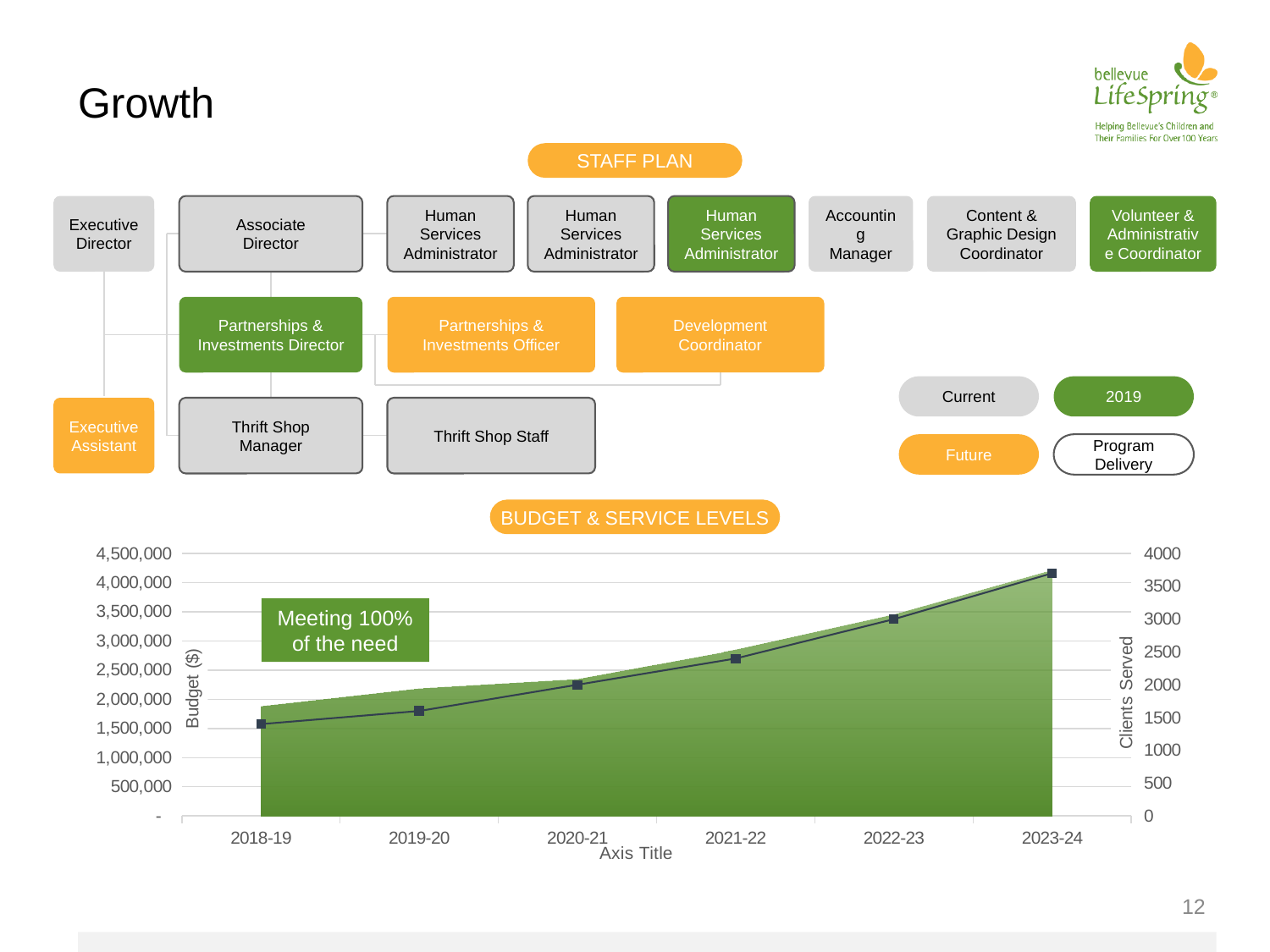

# Growth
STAFF PLAN

Executive Director
Associate
Director
Human Services Administrator
Human Services Administrator
Human Services Administrator
Accounting Manager
Content & Graphic Design Coordinator
Volunteer & Administrative Coordinator
Partnerships & Investments Director
Partnerships & Investments Officer
Development
Coordinator
Current
2019
Executive Assistant
Thrift Shop
Manager
Thrift Shop Staff
Future
Program Delivery
BUDGET & SERVICE LEVELS

### Chart

| Category | Budget | Students Served |
|---|---|---|
| 2018-19 | 1886801.0 | 1400.0 |
| 2019-20 | 2188718.075 | 1600.0 |
| 2020-21 | 2350715.9531300003 | 2000.0 |
| 2021-22 | 2849396.8481301 | 2400.0 |
| 2022-23 | 3454654.1028270773 | 3000.0 |
| 2023-24 | 4216850.5625047125 | 3700.0 |
Meeting 100% of the need

12